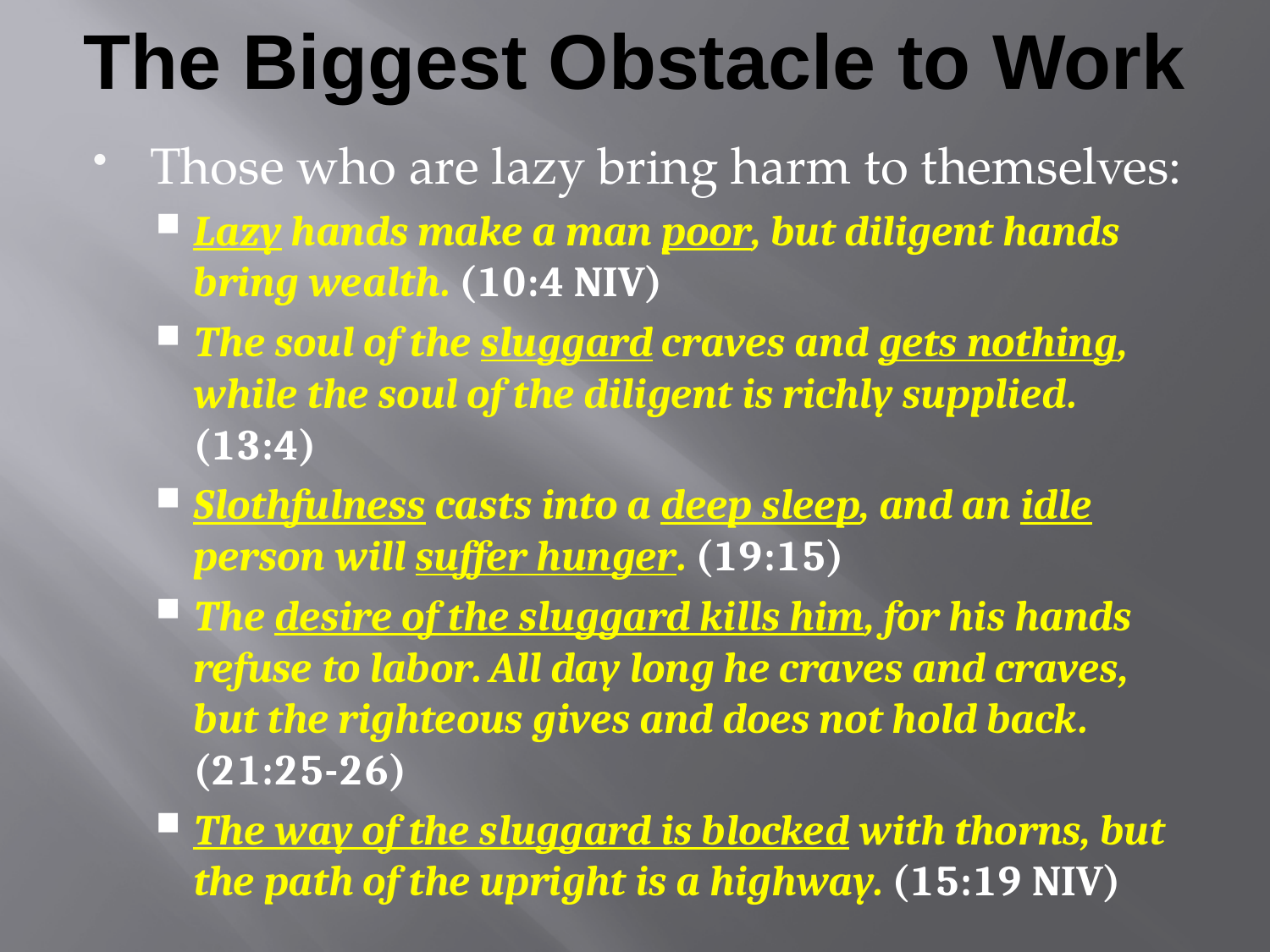

# The Biggest Obstacle to Work
Those who are lazy bring harm to themselves:
Lazy hands make a man poor, but diligent hands bring wealth. (10:4 NIV)
The soul of the sluggard craves and gets nothing, while the soul of the diligent is richly supplied. (13:4)
Slothfulness casts into a deep sleep, and an idle person will suffer hunger. (19:15)
The desire of the sluggard kills him, for his hands refuse to labor. All day long he craves and craves, but the righteous gives and does not hold back. (21:25-26)
The way of the sluggard is blocked with thorns, but the path of the upright is a highway. (15:19 NIV)